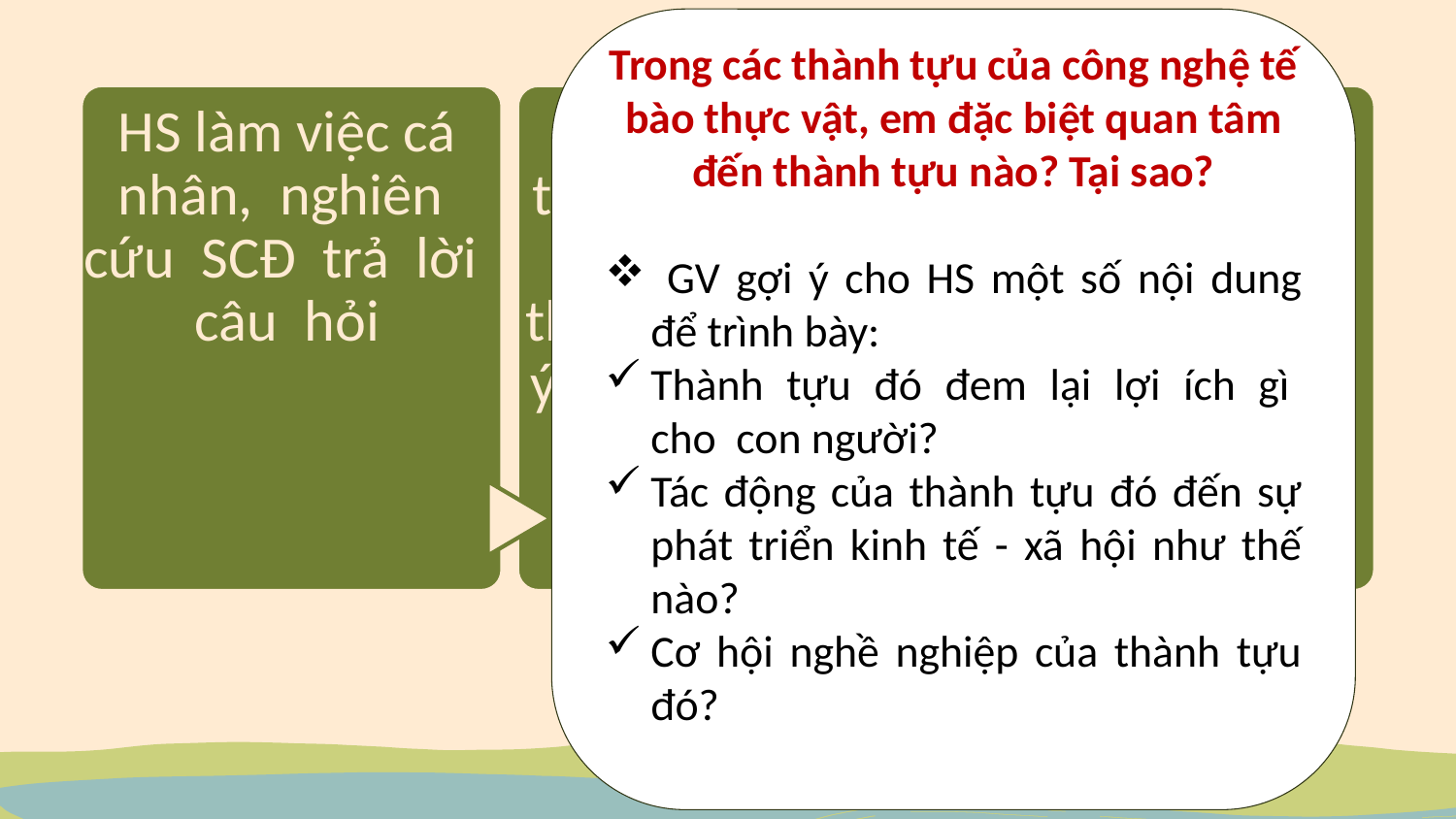

Trong các thành tựu của công nghệ tế bào thực vật, em đặc biệt quan tâm đến thành tựu nào? Tại sao?

 GV gợi ý cho HS một số nội dung để trình bày:
Thành  tựu  đó  đem  lại  lợi  ích  gì  cho  con người?
Tác động của thành tựu đó đến sự phát triển kinh tế - xã hội như thế nào?
Cơ hội nghề nghiệp của thành tựu đó?

HS làm việc cá nhân,  nghiên  cứu  SCĐ  trả  lời  câu  hỏi

HS lựa chọn thành tựu giống nhau làm việc theo cặp, chia sẻ ý kiến cho nhau.

Đại diện 1 HS trong mỗi cặp trình bày ý kiến về thành tựu đã chọn trước lớp